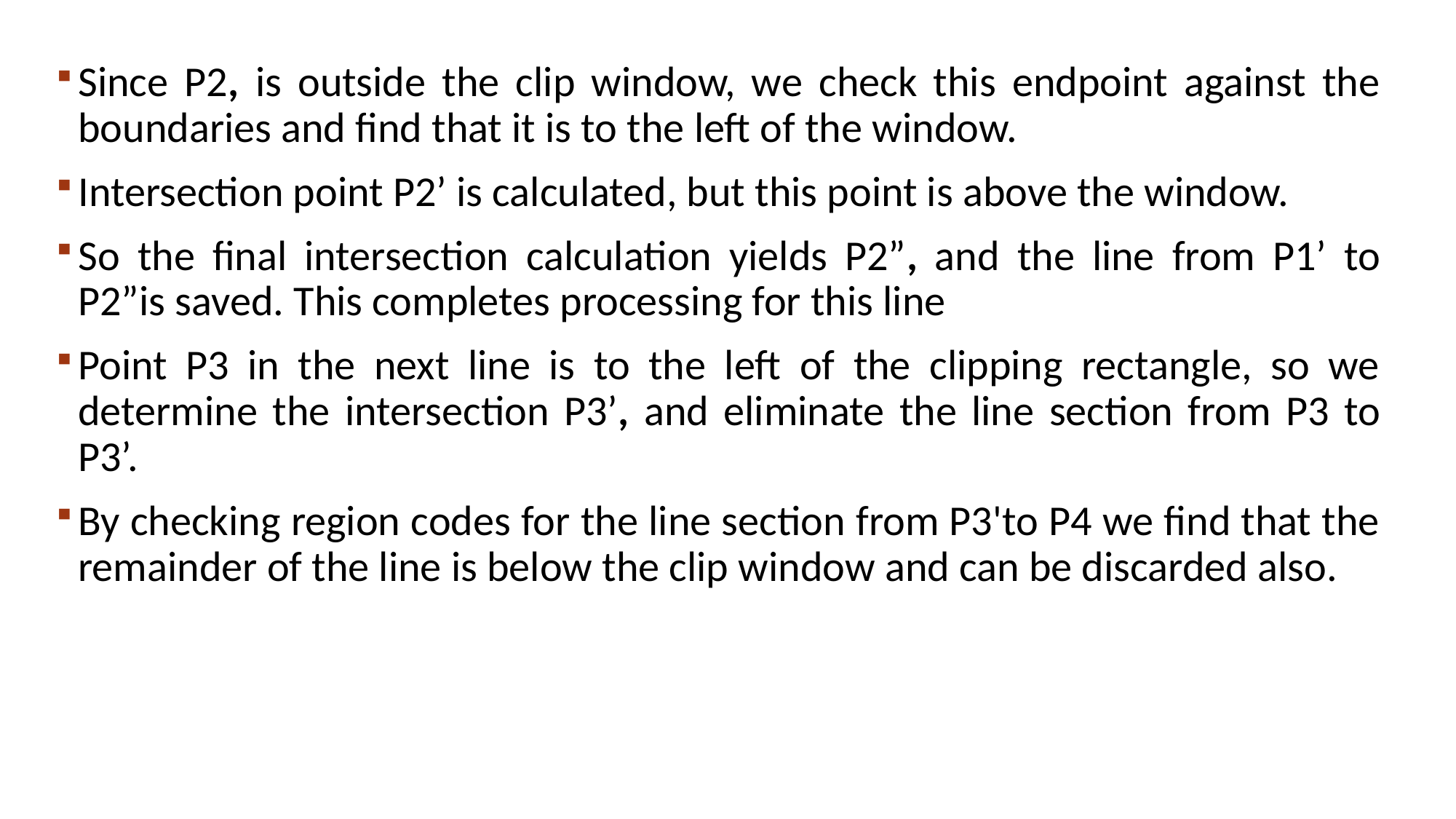

Since P2, is outside the clip window, we check this endpoint against the boundaries and find that it is to the left of the window.
Intersection point P2’ is calculated, but this point is above the window.
So the final intersection calculation yields P2”, and the line from P1’ to P2”is saved. This completes processing for this line
Point P3 in the next line is to the left of the clipping rectangle, so we determine the intersection P3’, and eliminate the line section from P3 to P3’.
By checking region codes for the line section from P3'to P4 we find that the remainder of the line is below the clip window and can be discarded also.